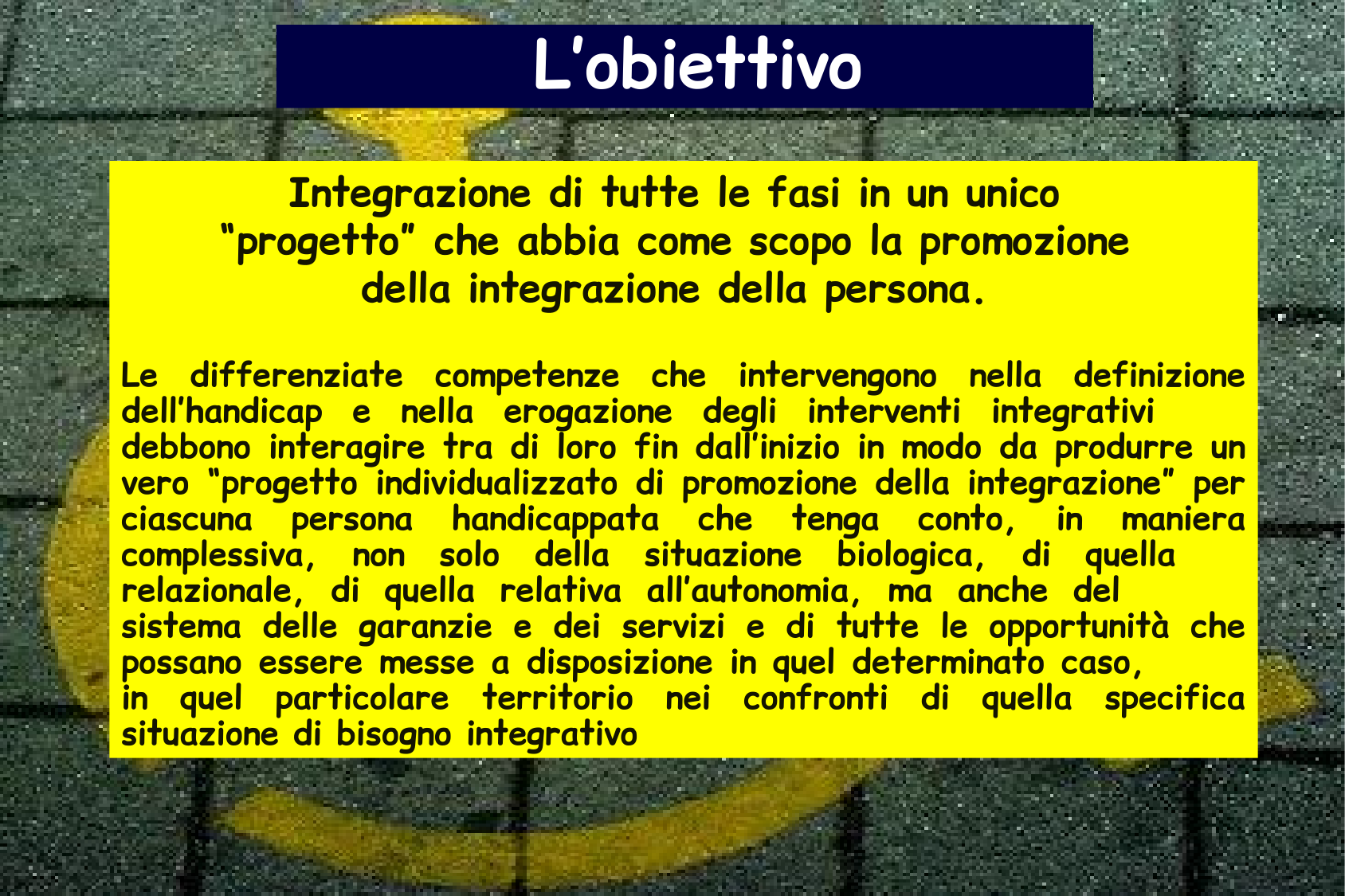

L’obiettivo
Integrazione di tutte le fasi in un unico
“progetto” che abbia come scopo la promozione
della integrazione della persona.

Le differenziate competenze che intervengono nella definizione dell’handicap e nella erogazione degli interventi integrativi    debbono interagire tra di loro fin dall’inizio in modo da produrre un vero “progetto individualizzato di promozione della integrazione” per ciascuna persona handicappata che tenga conto, in maniera complessiva, non solo della situazione biologica, di quella   relazionale, di quella relativa all’autonomia, ma anche del      sistema delle garanzie e dei servizi e di tutte le opportunità che possano essere messe a disposizione in quel determinato caso,       in quel particolare territorio nei confronti di quella specifica situazione di bisogno integrativo